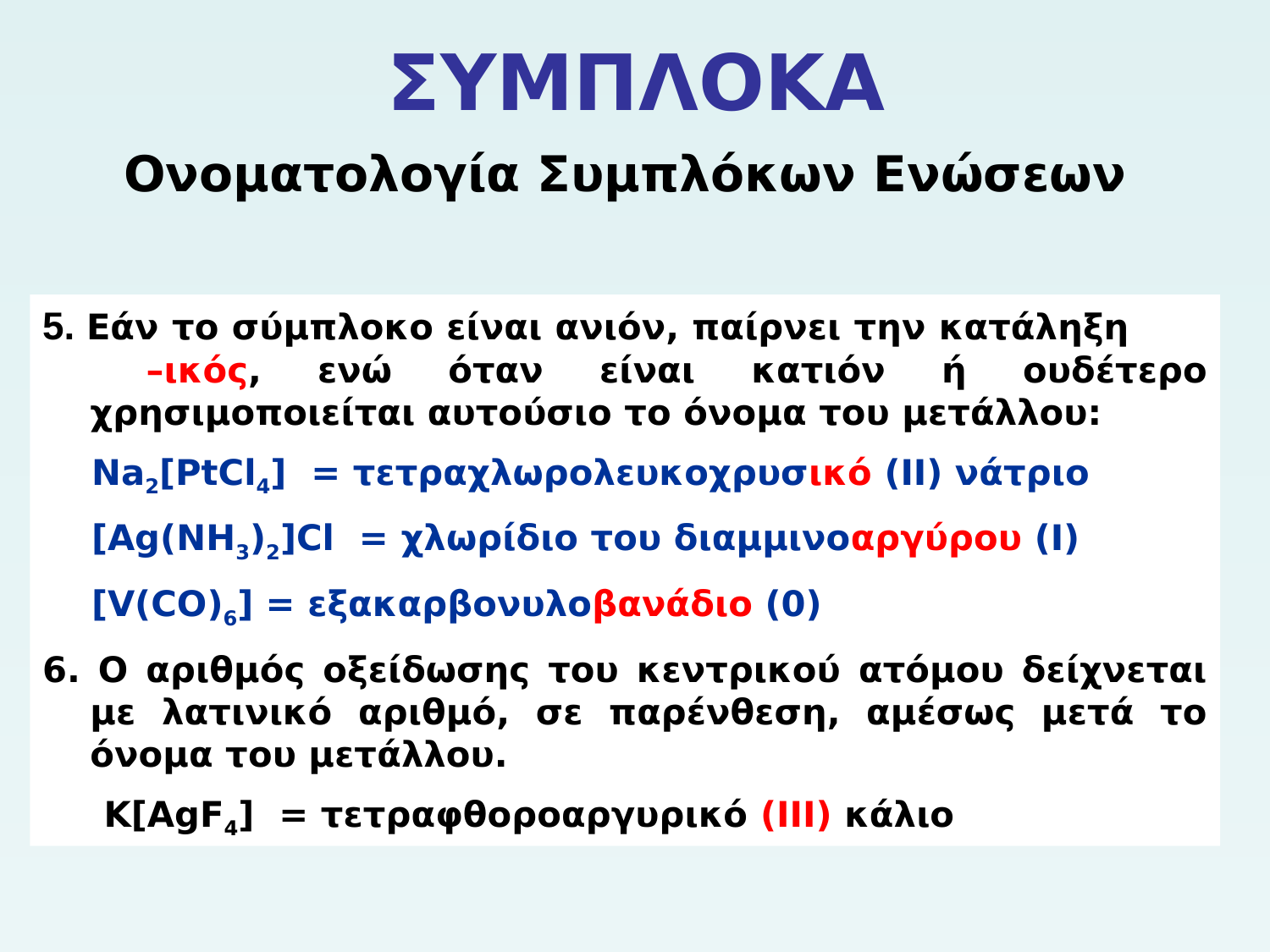

# ΣΥΜΠΛΟΚΑ
Ονοματολογία Συμπλόκων Ενώσεων
5. Εάν το σύμπλοκο είναι ανιόν, παίρνει την κατάληξη        –ικός, ενώ όταν είναι κατιόν ή ουδέτερο χρησιμοποιείται αυτούσιο το όνομα του μετάλλου:
    Na2[PtCl4]  = τετραχλωρολευκοχρυσικό (ΙΙ) νάτριο
    [Ag(NH3)2]Cl  = χλωρίδιο του διαμμινοαργύρου (Ι)
    [V(CO)6] = εξακαρβονυλοβανάδιο (0)
6. Ο αριθμός οξείδωσης του κεντρικού ατόμου δείχνεται με λατινικό αριθμό, σε παρένθεση, αμέσως μετά το όνομα του μετάλλου.
     K[AgF4]  = τετραφθοροαργυρικό (ΙΙΙ) κάλιο